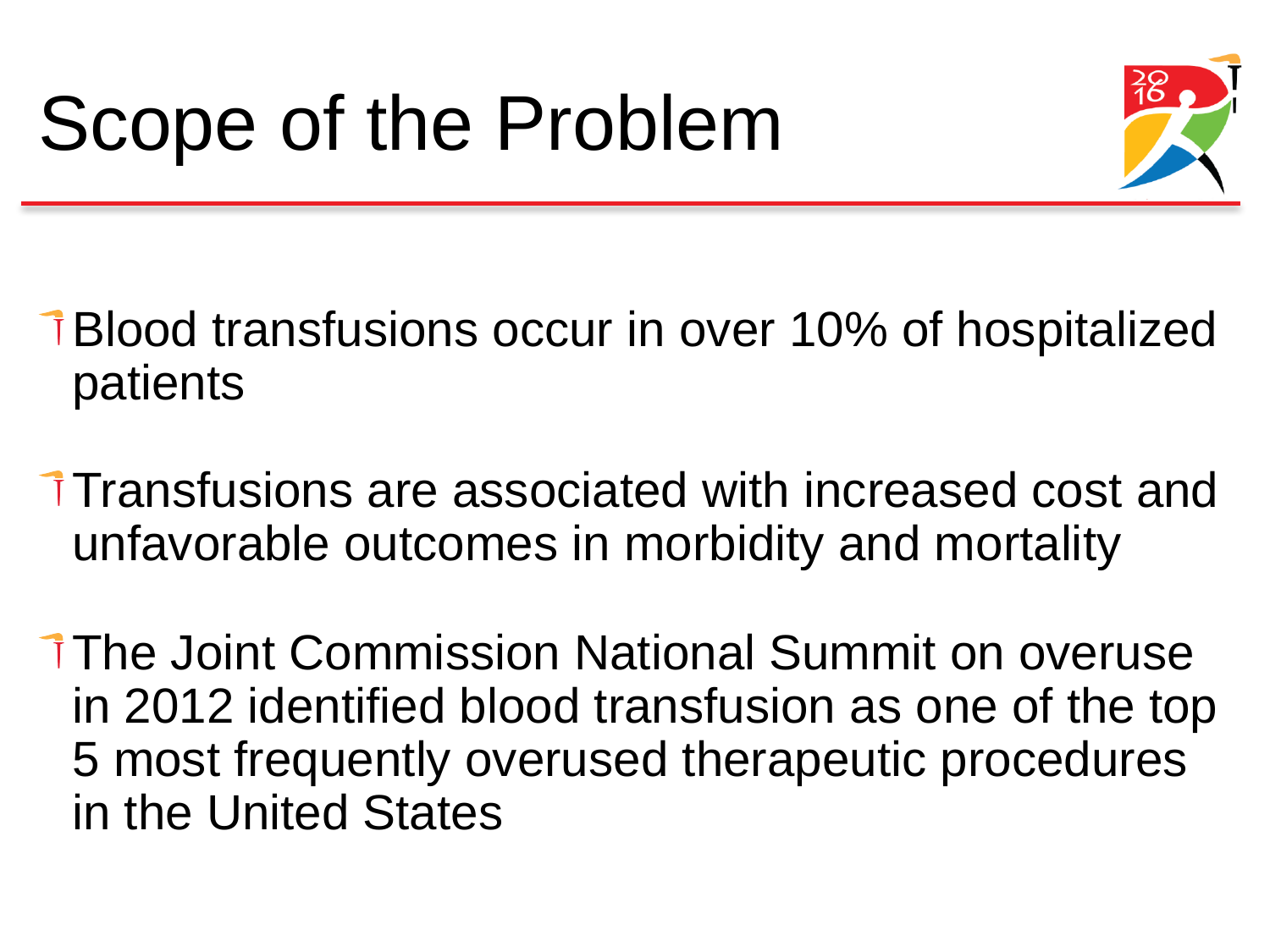

# Scope of the Problem

Blood transfusions occur in over 10% of hospitalized patients

Transfusions are associated with increased cost and unfavorable outcomes in morbidity and mortality

The Joint Commission National Summit on overuse in 2012 identified blood transfusion as one of the top 5 most frequently overused therapeutic procedures in the United States